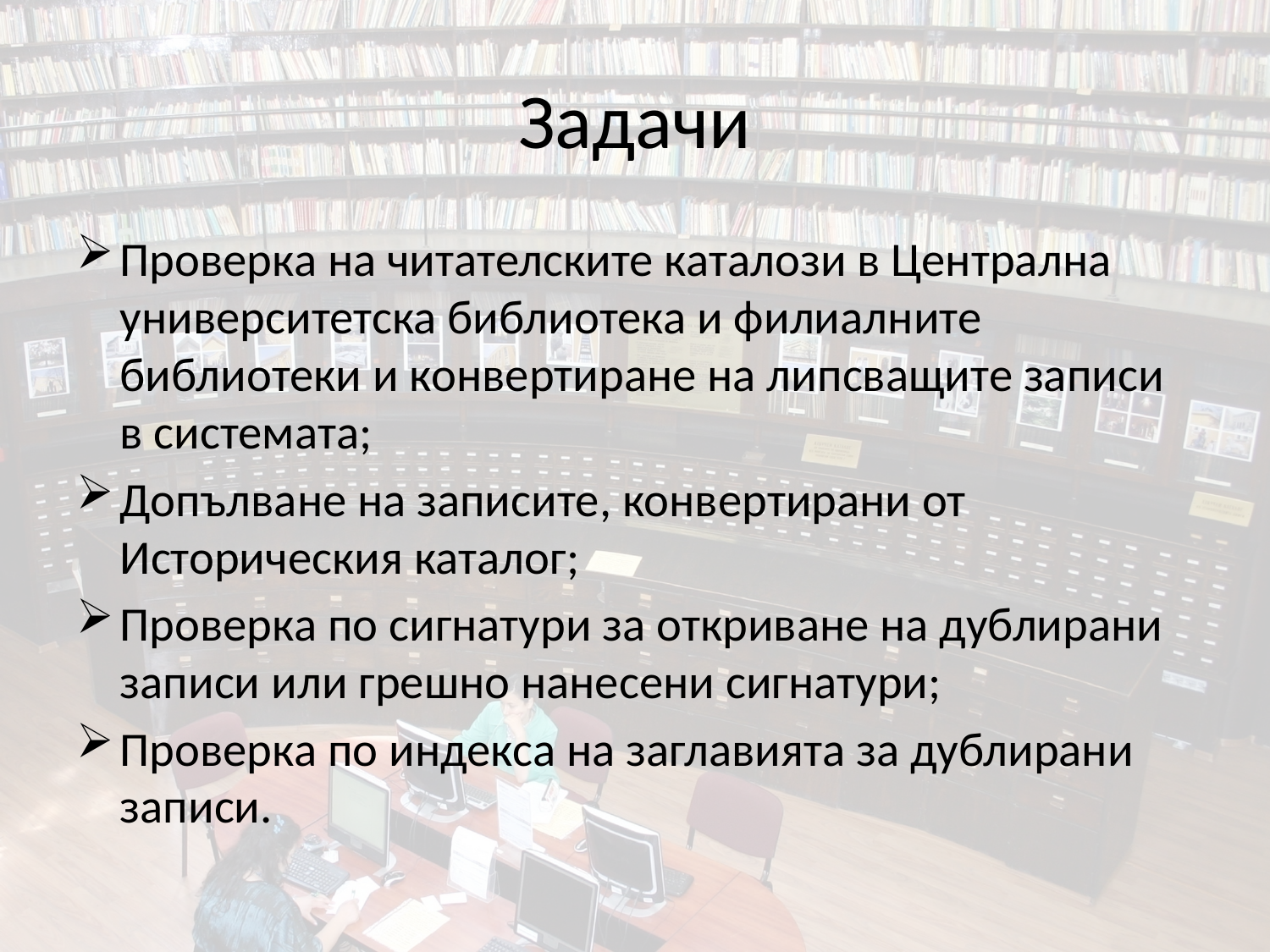

# Задачи
Проверка на читателските каталози в Централна университетска библиотека и филиалните библиотеки и конвертиране на липсващите записи в системата;
Допълване на записите, конвертирани от Историческия каталог;
Проверка по сигнатури за откриване на дублирани записи или грешно нанесени сигнатури;
Проверка по индекса на заглавията за дублирани записи.